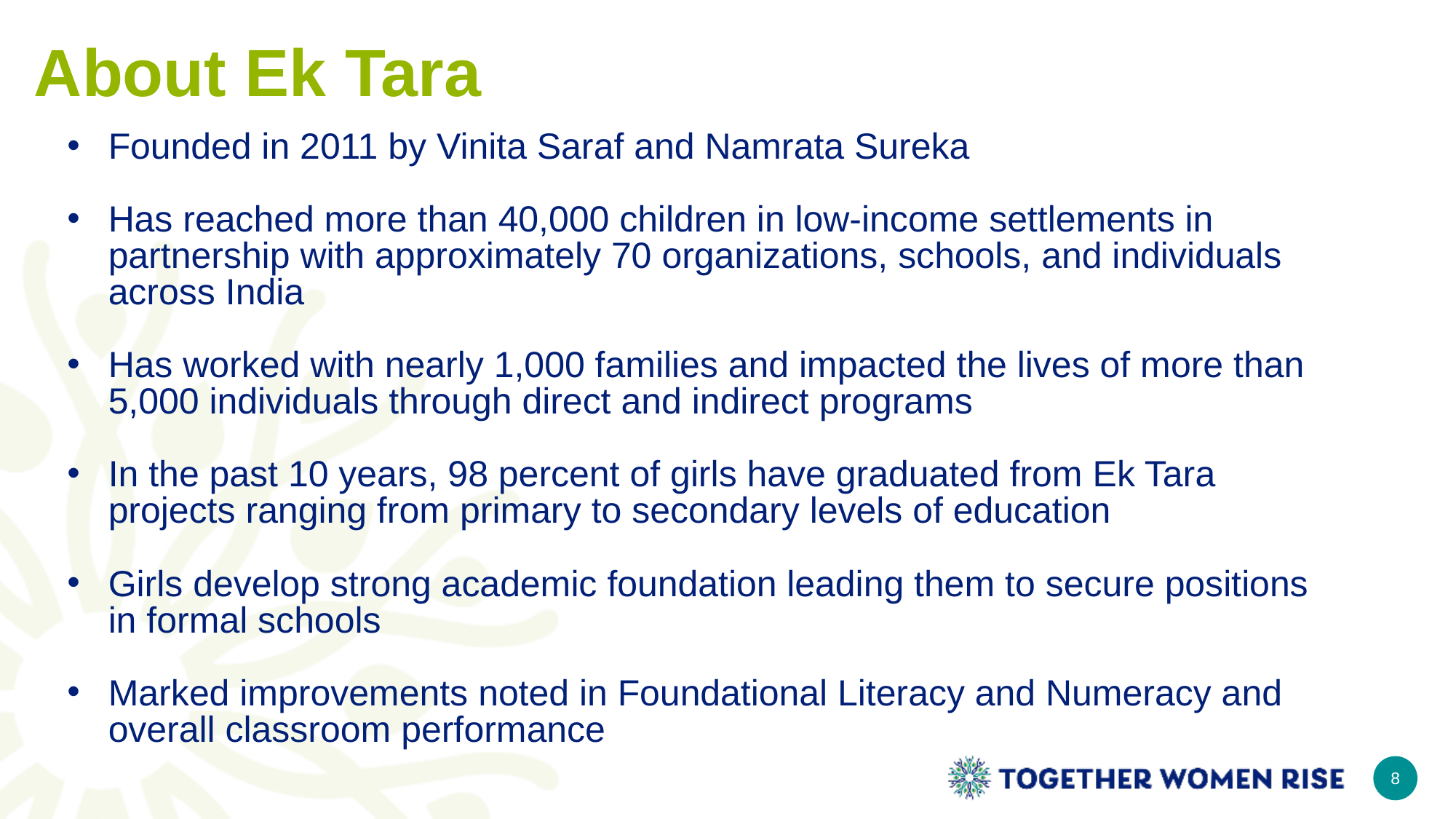

# About Ek Tara
Founded in 2011 by Vinita Saraf and Namrata Sureka

Has reached more than 40,000 children in low-income settlements in partnership with approximately 70 organizations, schools, and individuals across India

Has worked with nearly 1,000 families and impacted the lives of more than 5,000 individuals through direct and indirect programs

In the past 10 years, 98 percent of girls have graduated from Ek Tara projects ranging from primary to secondary levels of education

Girls develop strong academic foundation leading them to secure positions in formal schools

Marked improvements noted in Foundational Literacy and Numeracy and overall classroom performance
8